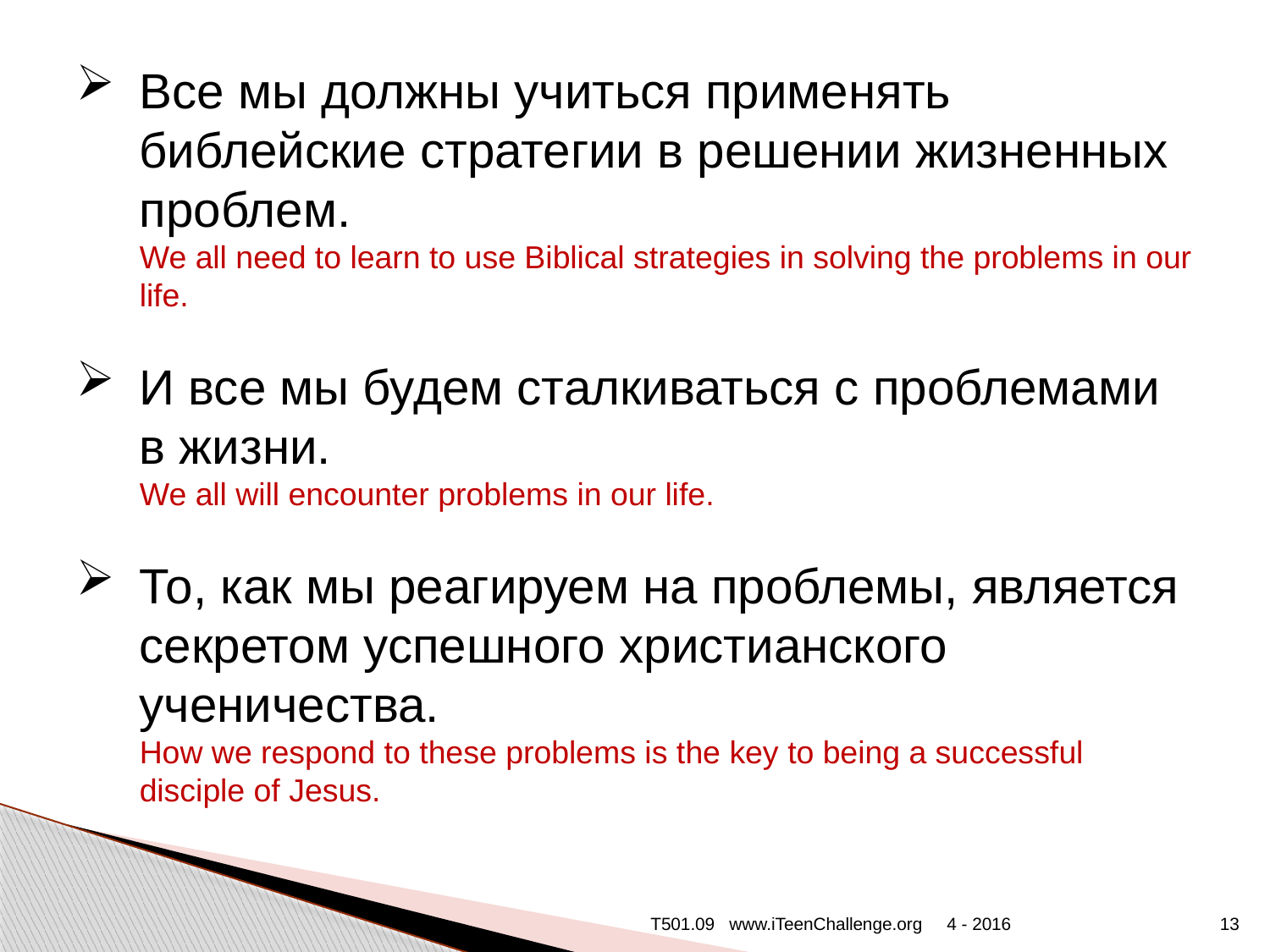

Все мы должны учиться применять библейские стратегии в решении жизненных проблем.
We all need to learn to use Biblical strategies in solving the problems in our life.
И все мы будем сталкиваться с проблемами в жизни.
We all will encounter problems in our life.
То, как мы реагируем на проблемы, является секретом успешного христианского ученичества.
How we respond to these problems is the key to being a successful disciple of Jesus.
T501.09   www.iTeenChallenge.org
4 - 2016
13